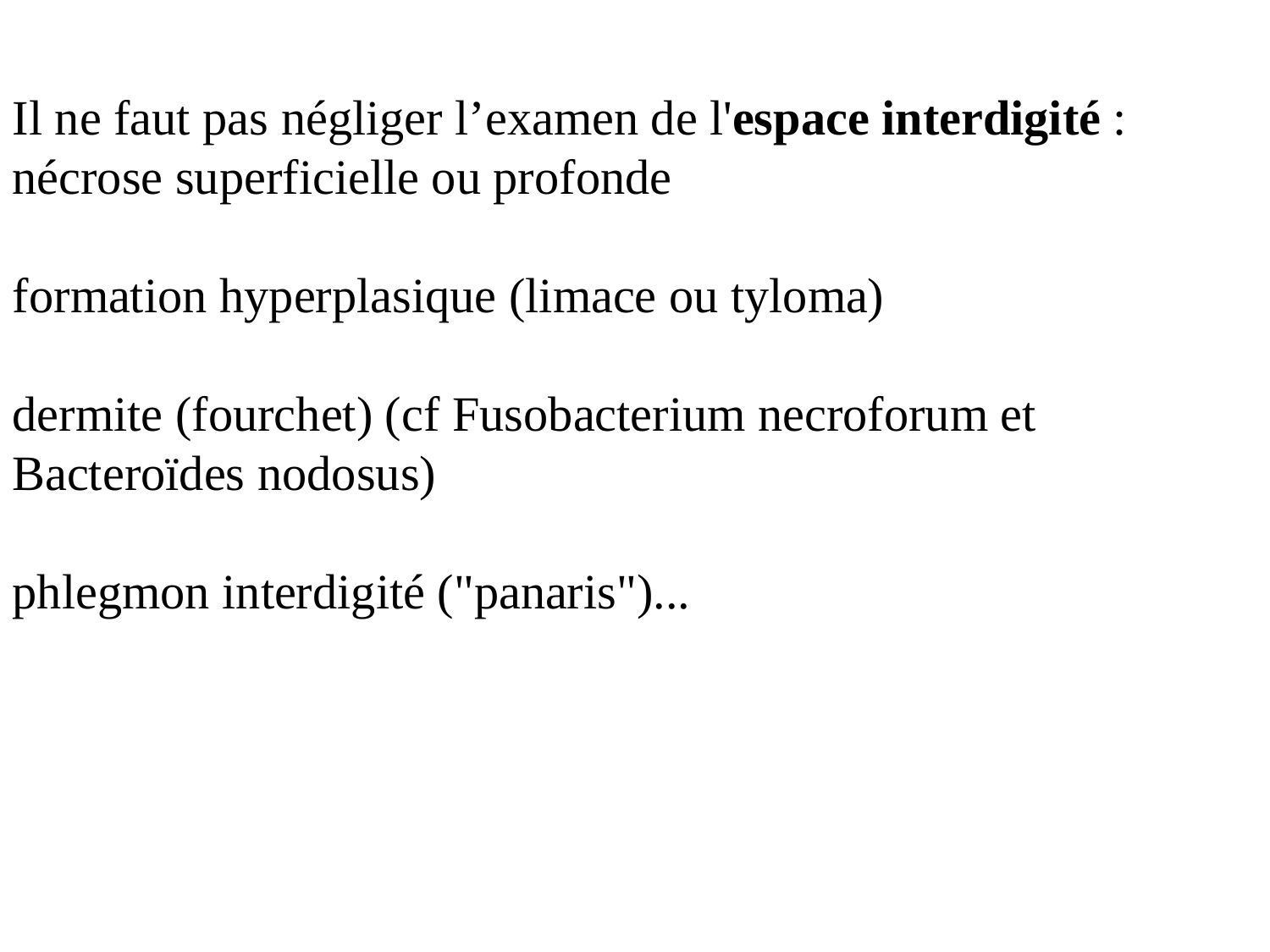

Il ne faut pas négliger l’examen de l'espace interdigité :
nécrose superficielle ou profonde
formation hyperplasique (limace ou tyloma)
dermite (fourchet) (cf Fusobacterium necroforum et Bacteroïdes nodosus)
phlegmon interdigité ("panaris")...